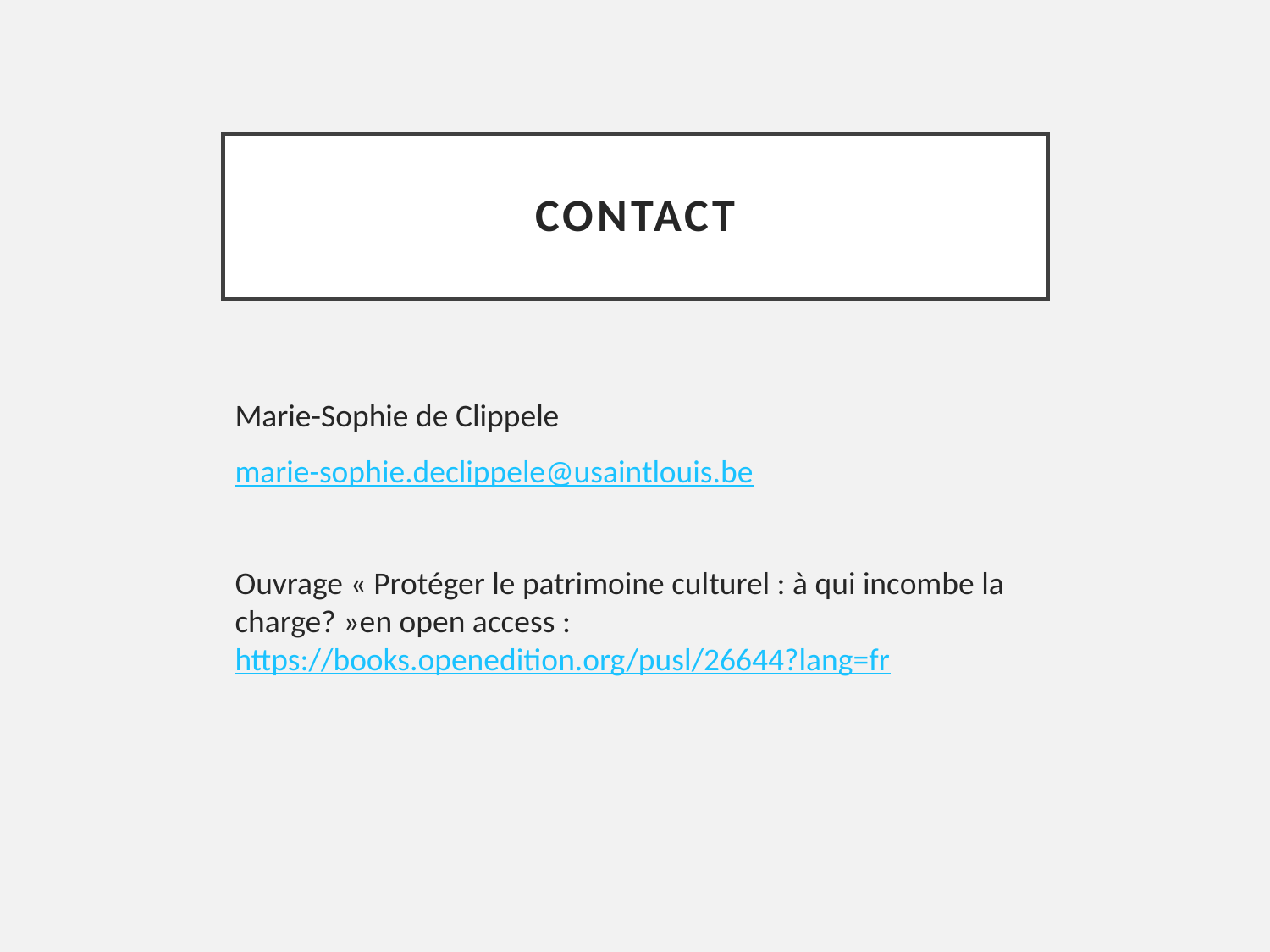

# Contact

Marie-Sophie de Clippele
marie-sophie.declippele@usaintlouis.be

Ouvrage « Protéger le patrimoine culturel : à qui incombe la charge? »en open access : https://books.openedition.org/pusl/26644?lang=fr